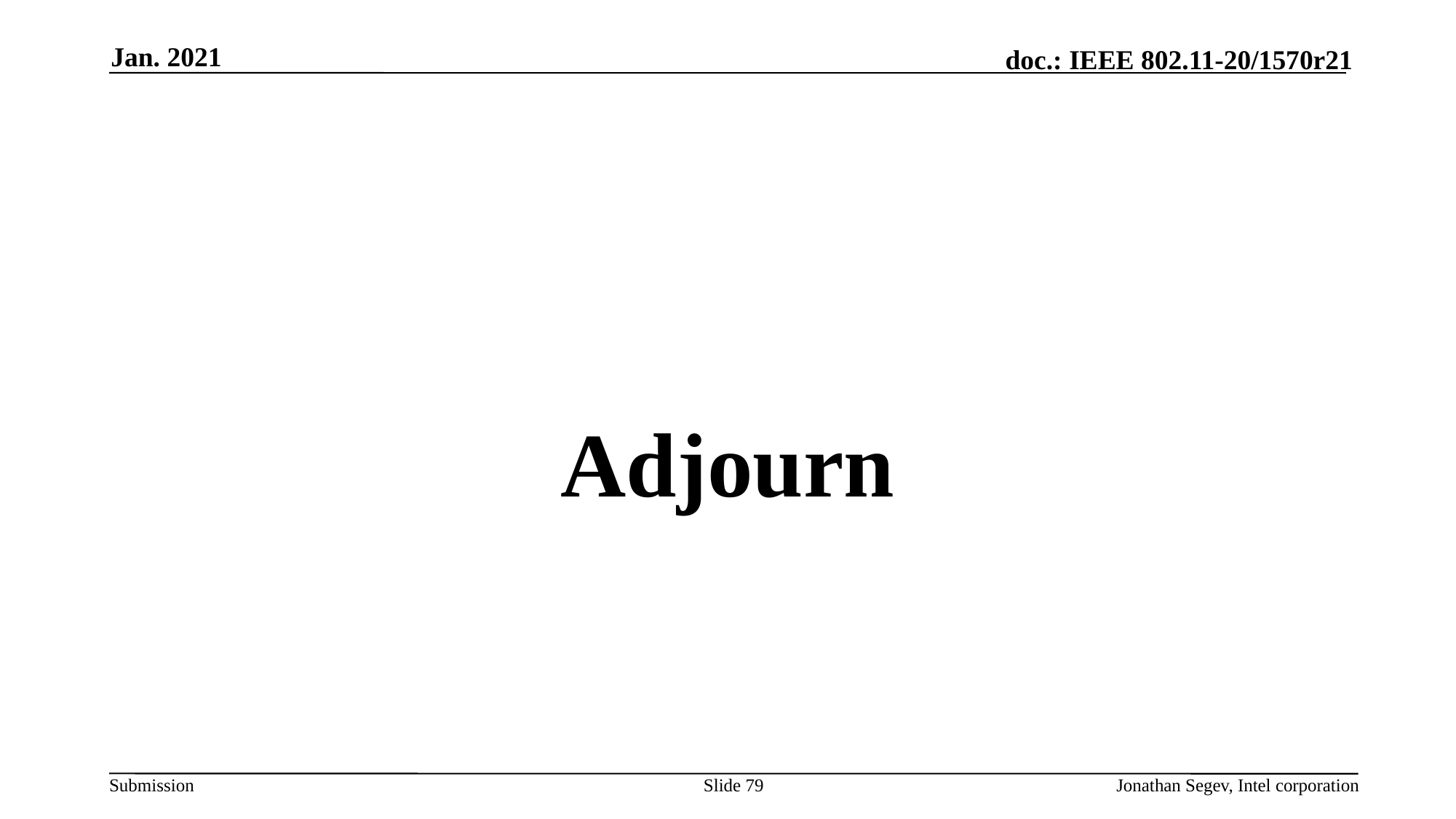

Jan. 2021
#

Adjourn
Slide 79
Jonathan Segev, Intel corporation